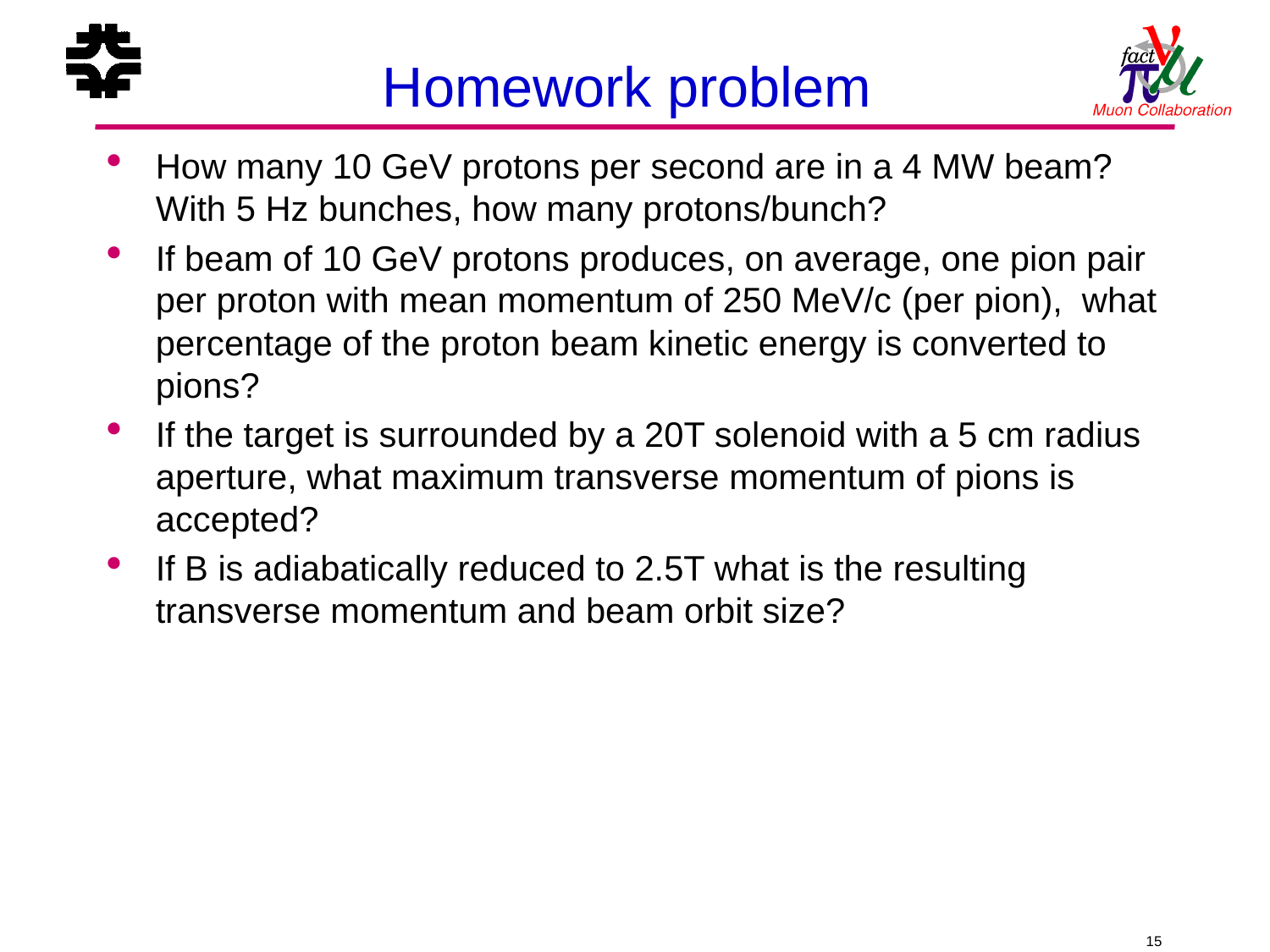

# Homework problem
How many 10 GeV protons per second are in a 4 MW beam? With 5 Hz bunches, how many protons/bunch?
If beam of 10 GeV protons produces, on average, one pion pair per proton with mean momentum of 250 MeV/c (per pion),  what percentage of the proton beam kinetic energy is converted to pions?
If the target is surrounded by a 20T solenoid with a 5 cm radius aperture, what maximum transverse momentum of pions is accepted?
If B is adiabatically reduced to 2.5T what is the resulting transverse momentum and beam orbit size?

15